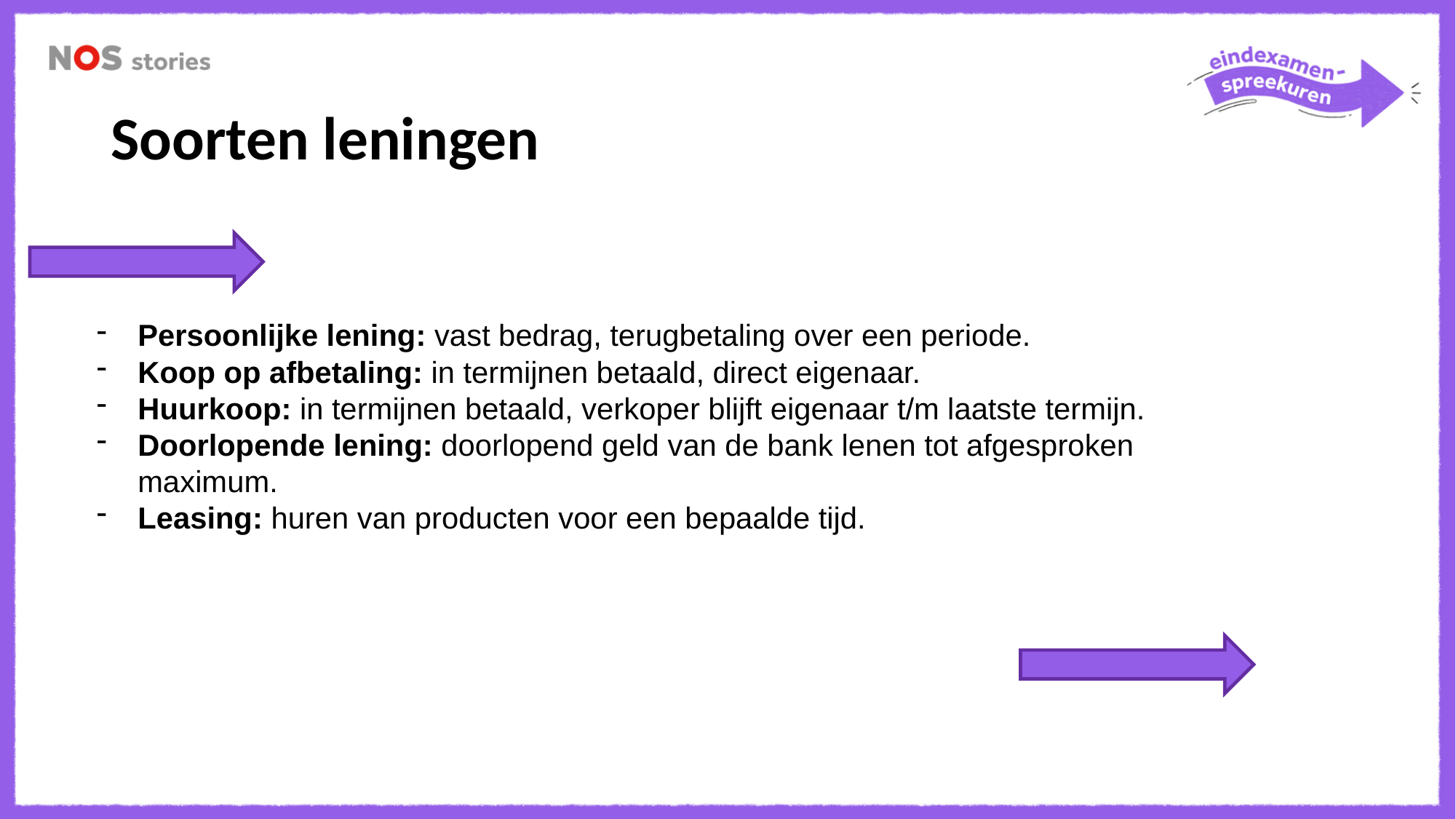

Soorten leningen

Persoonlijke lening: vast bedrag, terugbetaling over een periode.
Koop op afbetaling: in termijnen betaald, direct eigenaar.
Huurkoop: in termijnen betaald, verkoper blijft eigenaar t/m laatste termijn.
Doorlopende lening: doorlopend geld van de bank lenen tot afgesproken maximum.
Leasing: huren van producten voor een bepaalde tijd.